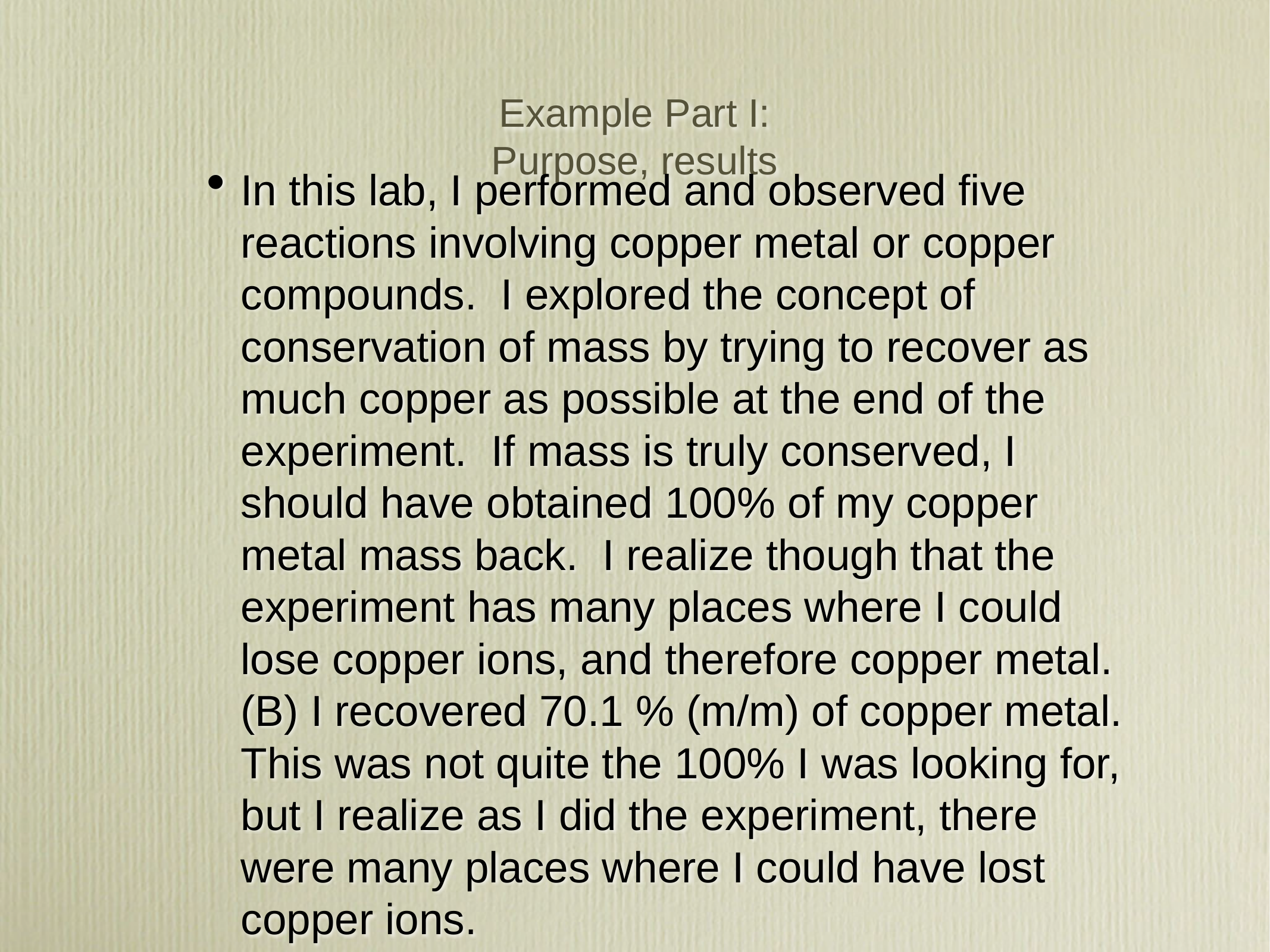

# Example Part I:
Purpose, results
In this lab, I performed and observed five reactions involving copper metal or copper compounds.  I explored the concept of conservation of mass by trying to recover as much copper as possible at the end of the experiment.  If mass is truly conserved, I should have obtained 100% of my copper metal mass back.  I realize though that the experiment has many places where I could lose copper ions, and therefore copper metal.  (B) I recovered 70.1 % (m/m) of copper metal.  This was not quite the 100% I was looking for, but I realize as I did the experiment, there were many places where I could have lost copper ions.